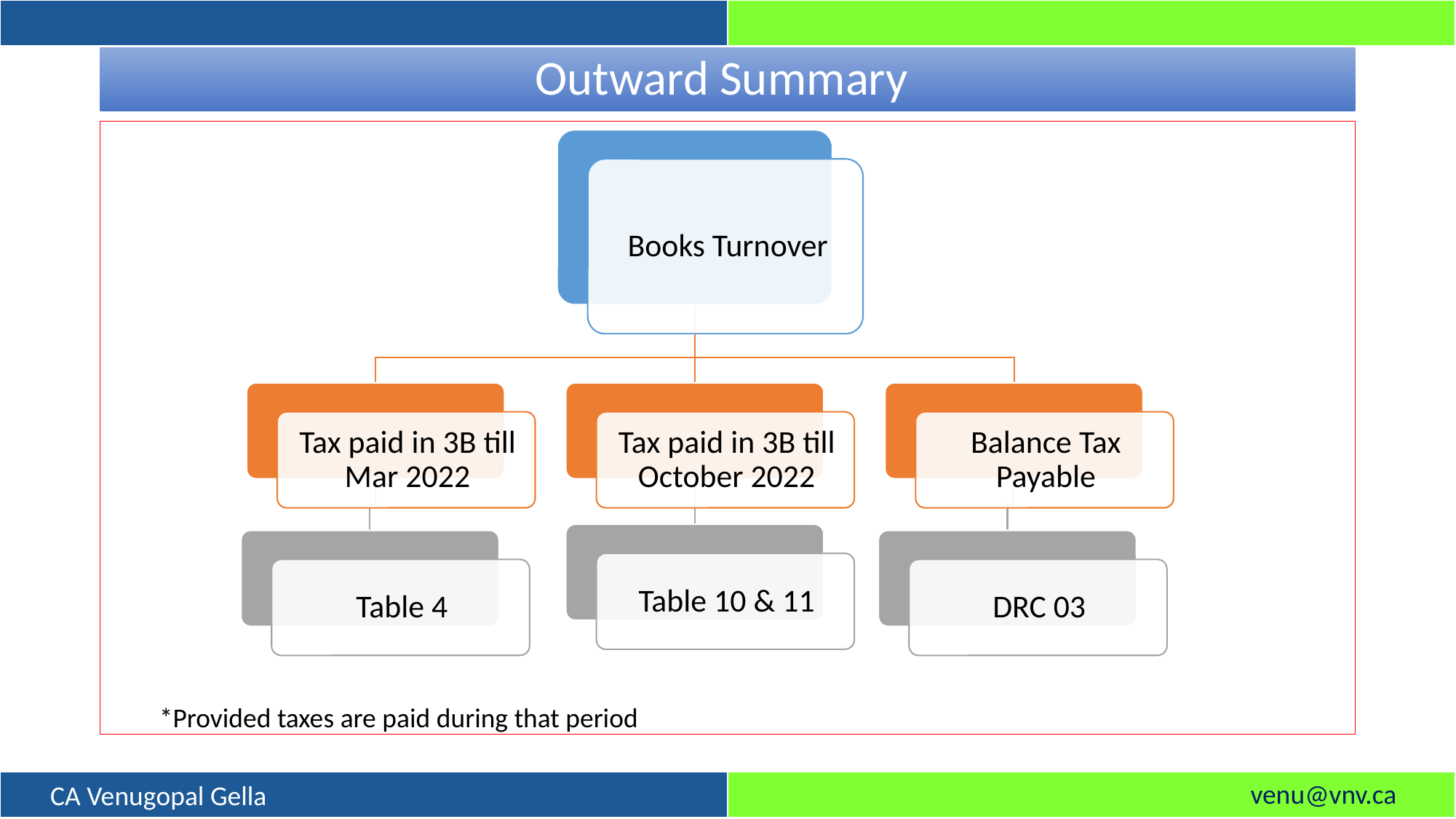

# Outward Summary

Books Turnover
Tax paid in 3B till Mar 2022
Table 4
Tax paid in 3B till October 2022
Table 10 & 11
Balance Tax Payable
DRC 03
*Provided taxes are paid during that period